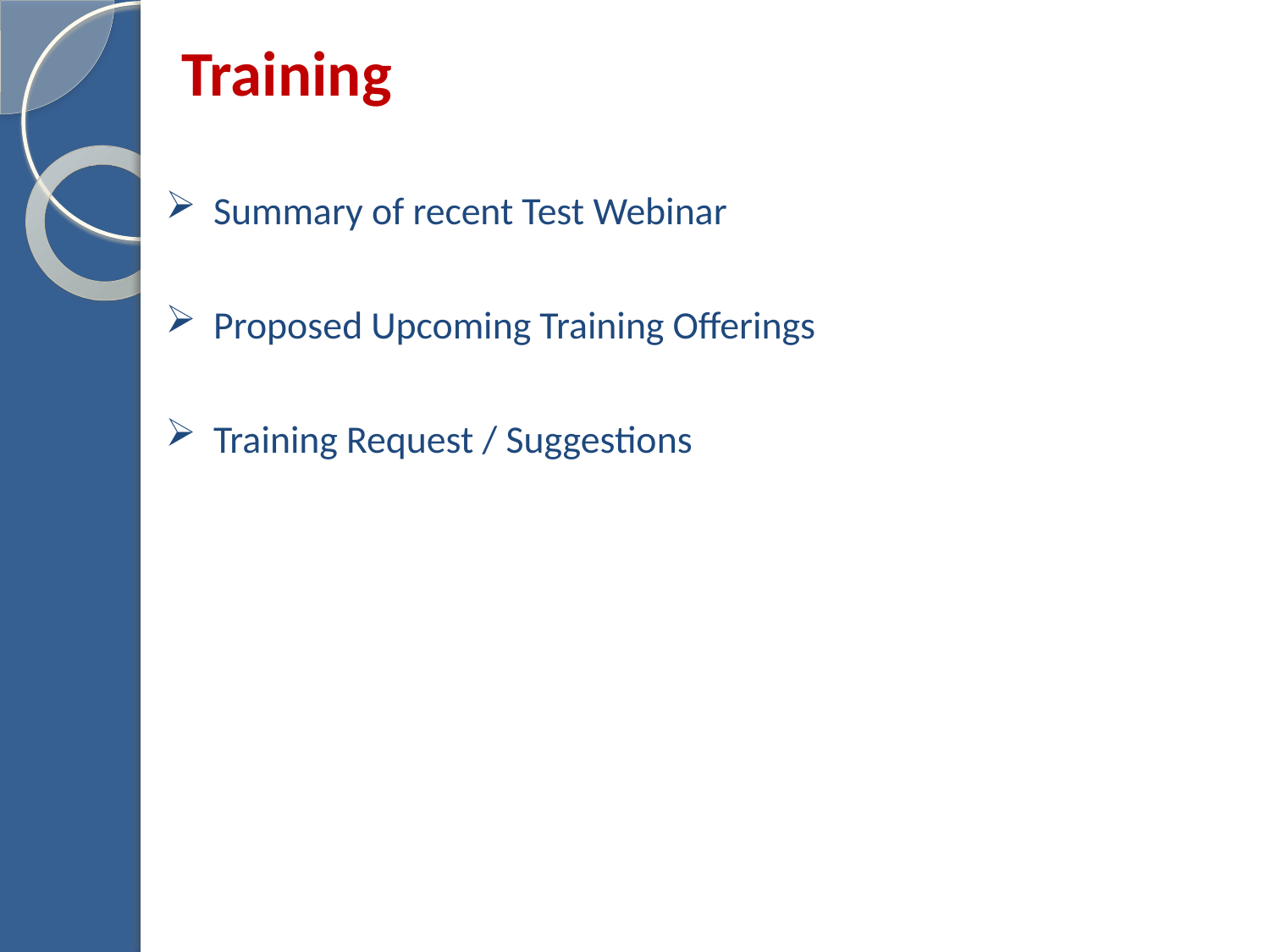

# Training
Summary of recent Test Webinar

Proposed Upcoming Training Offerings

Training Request / Suggestions